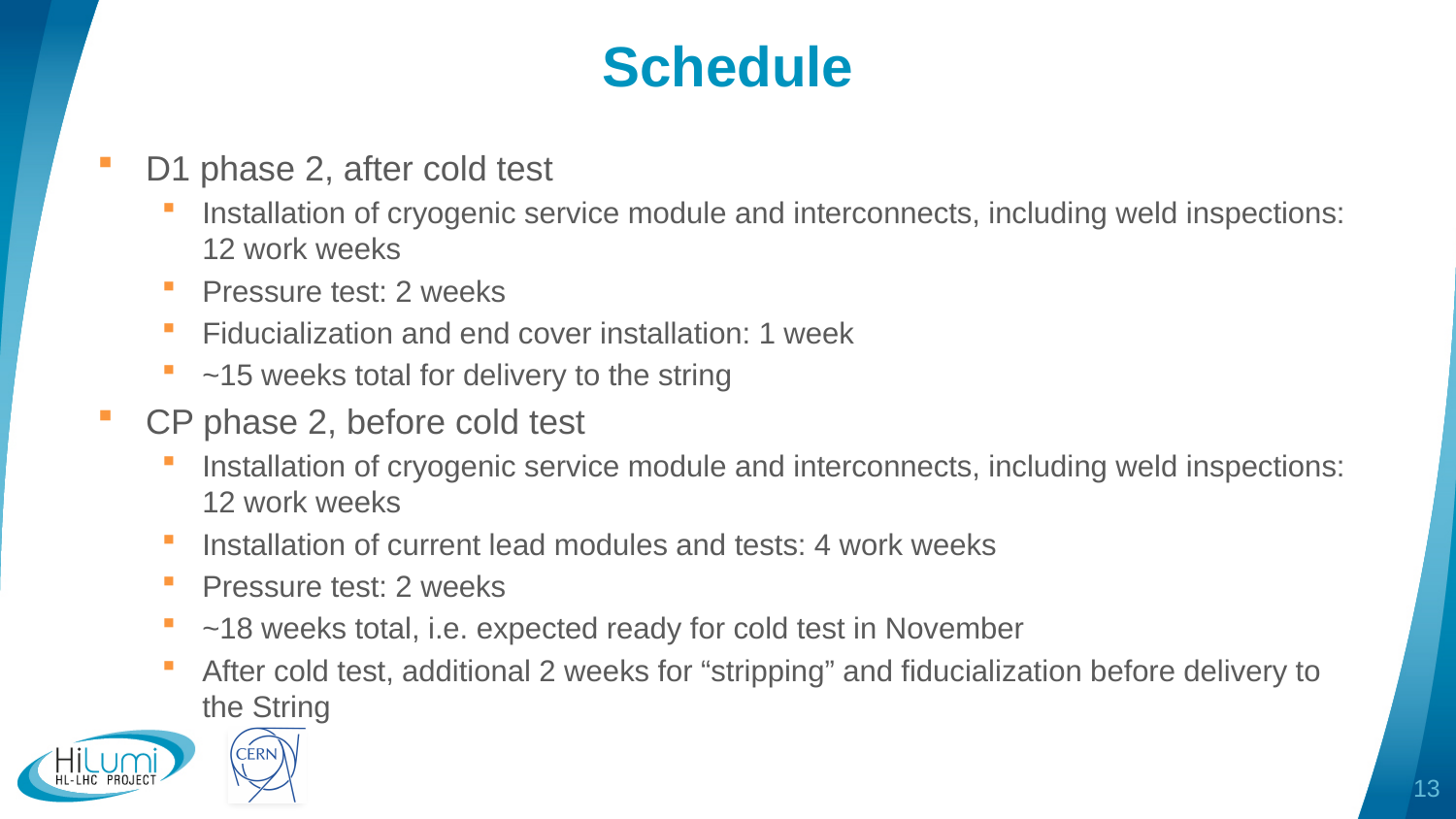

# Schedule
D1 phase 2, after cold test
Installation of cryogenic service module and interconnects, including weld inspections: 12 work weeks
Pressure test: 2 weeks
Fiducialization and end cover installation: 1 week
~15 weeks total for delivery to the string
CP phase 2, before cold test
Installation of cryogenic service module and interconnects, including weld inspections: 12 work weeks
Installation of current lead modules and tests: 4 work weeks
Pressure test: 2 weeks
~18 weeks total, i.e. expected ready for cold test in November
After cold test, additional 2 weeks for “stripping” and fiducialization before delivery to the String

13